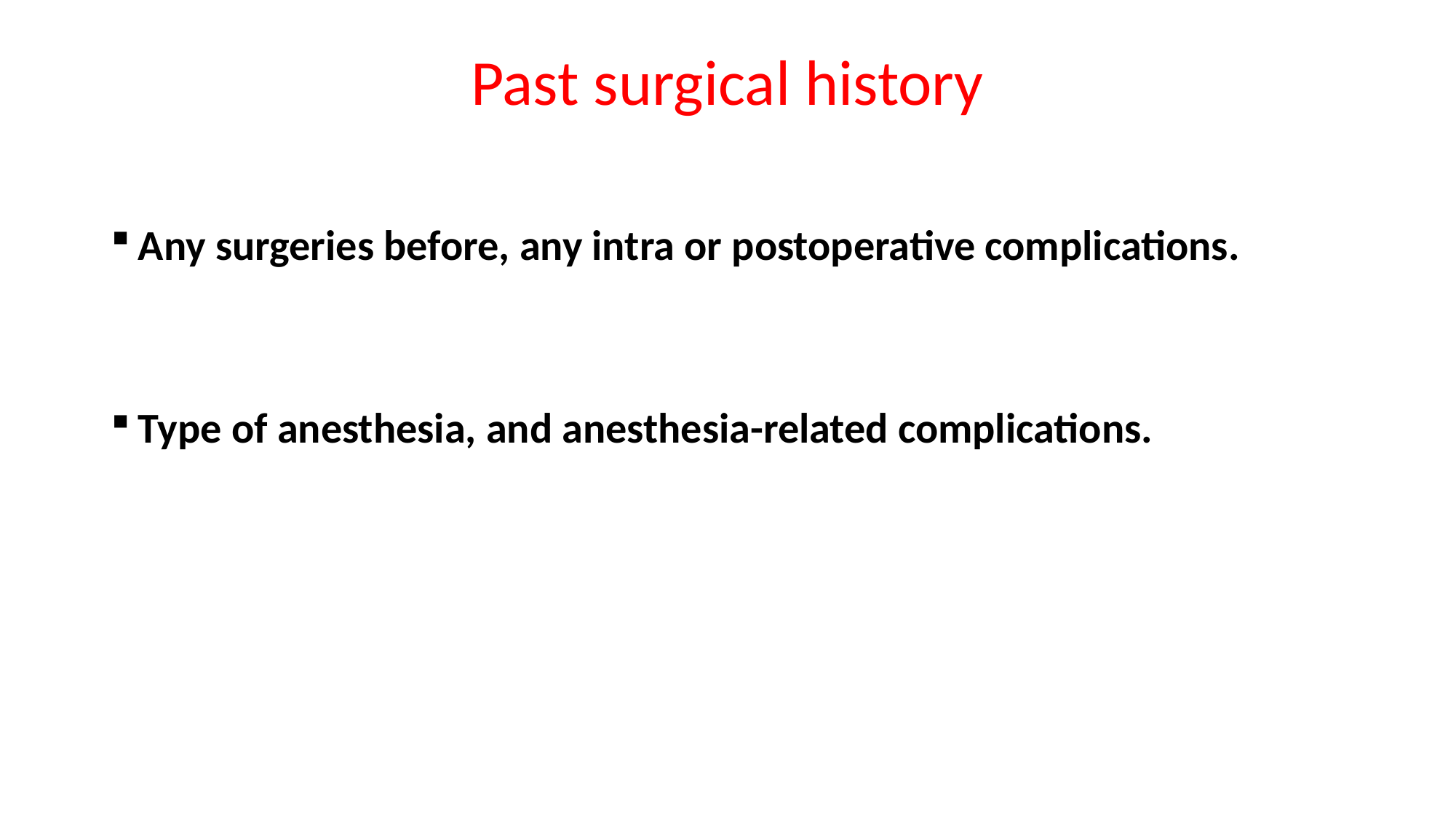

# Past surgical history
Any surgeries before, any intra or postoperative complications.

Type of anesthesia, and anesthesia-related complications.